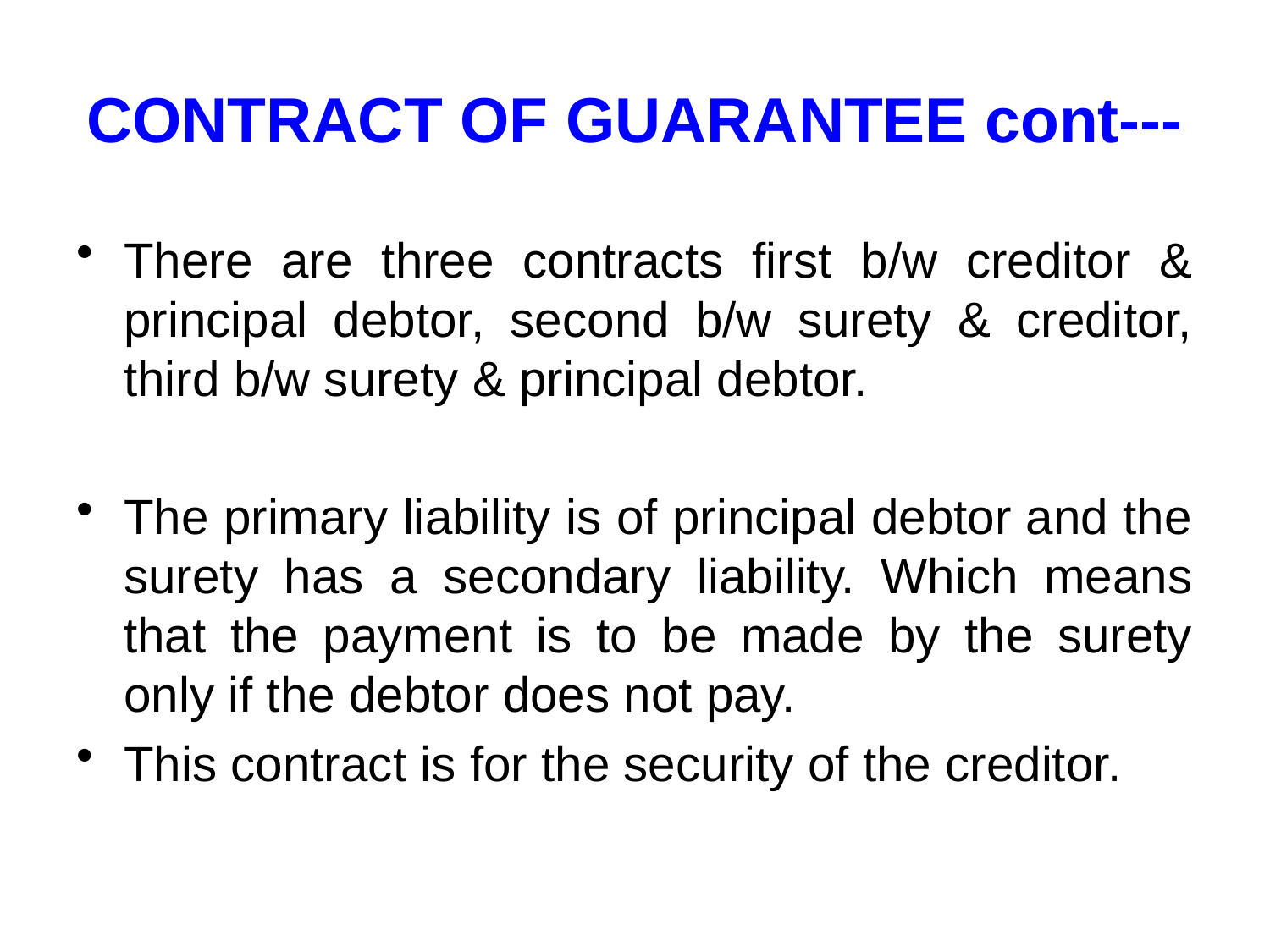

# CONTRACT OF GUARANTEE cont---
There are three contracts first b/w creditor & principal debtor, second b/w surety & creditor, third b/w surety & principal debtor.

The primary liability is of principal debtor and the surety has a secondary liability. Which means that the payment is to be made by the surety only if the debtor does not pay.
This contract is for the security of the creditor.